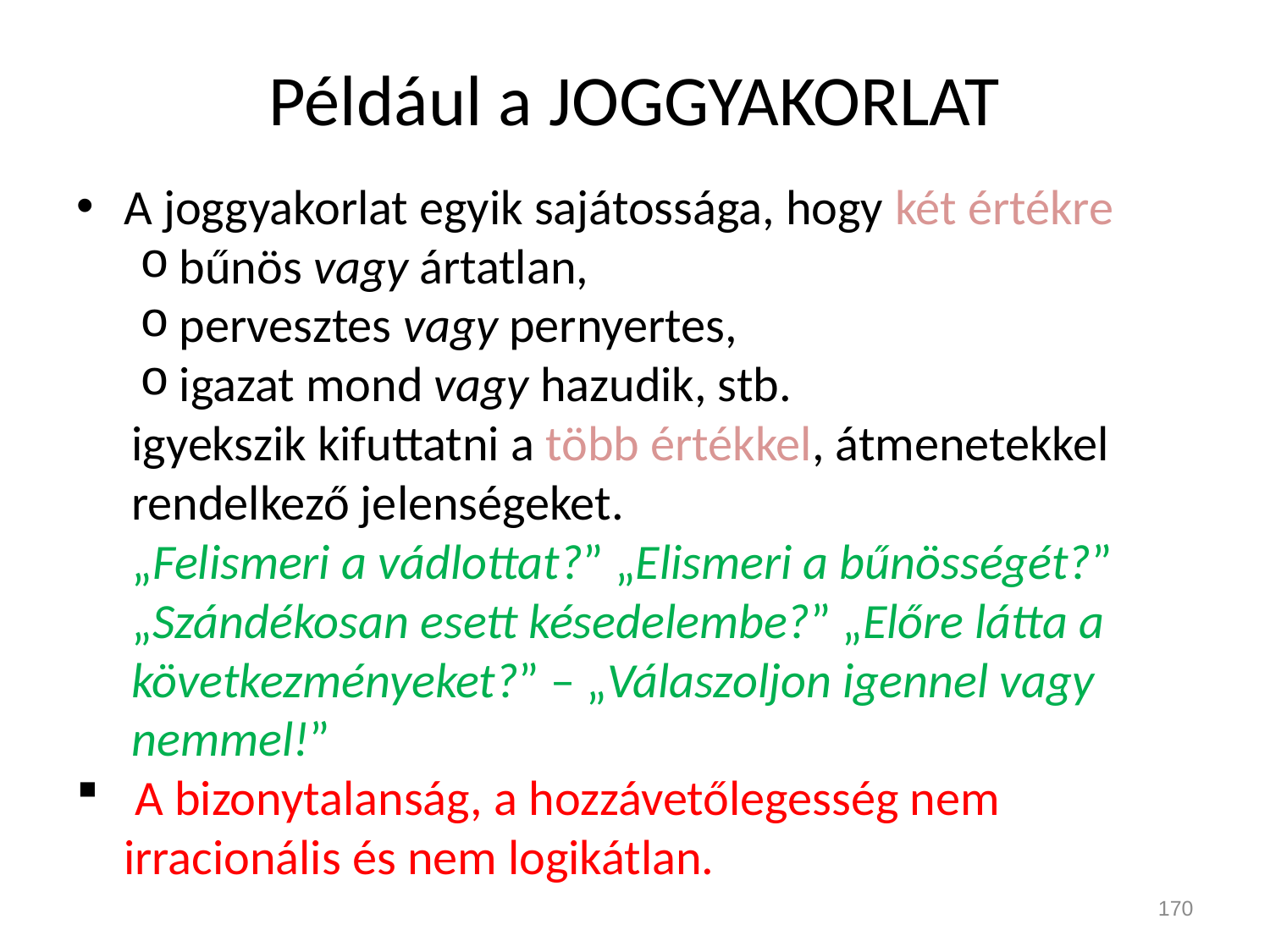

# Például a JOGGYAKORLAT
A joggyakorlat egyik sajátossága, hogy két értékre
bűnös vagy ártatlan,
pervesztes vagy pernyertes,
igazat mond vagy hazudik, stb.
igyekszik kifuttatni a több értékkel, átmenetekkel rendelkező jelenségeket.
„Felismeri a vádlottat?” „Elismeri a bűnösségét?” „Szándékosan esett késedelembe?” „Előre látta a következményeket?” – „Válaszoljon igennel vagy nemmel!”
 A bizonytalanság, a hozzávetőlegesség nem irracionális és nem logikátlan.
170